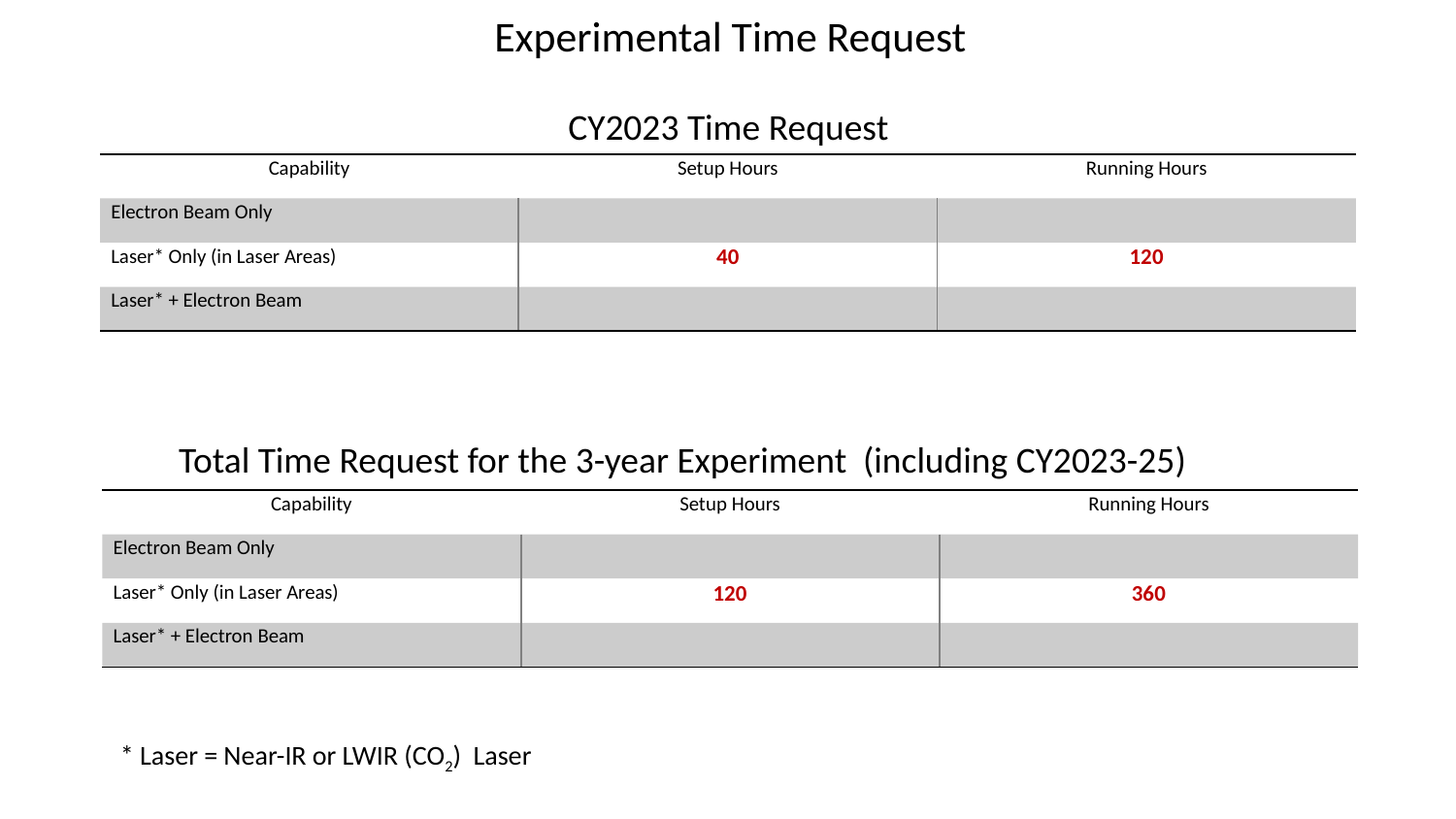

# Experimental Time Request
CY2023 Time Request
| Capability | Setup Hours | Running Hours |
| --- | --- | --- |
| Electron Beam Only |  |  |
| Laser\* Only (in Laser Areas) | 40 | 120 |
| Laser\* + Electron Beam |  |  |
Total Time Request for the 3-year Experiment  (including CY2023-25)
| Capability | Setup Hours | Running Hours |
| --- | --- | --- |
| Electron Beam Only |  |  |
| Laser\* Only (in Laser Areas) | 120 | 360 |
| Laser\* + Electron Beam |  |  |
* Laser = Near-IR or LWIR (CO2)  Laser